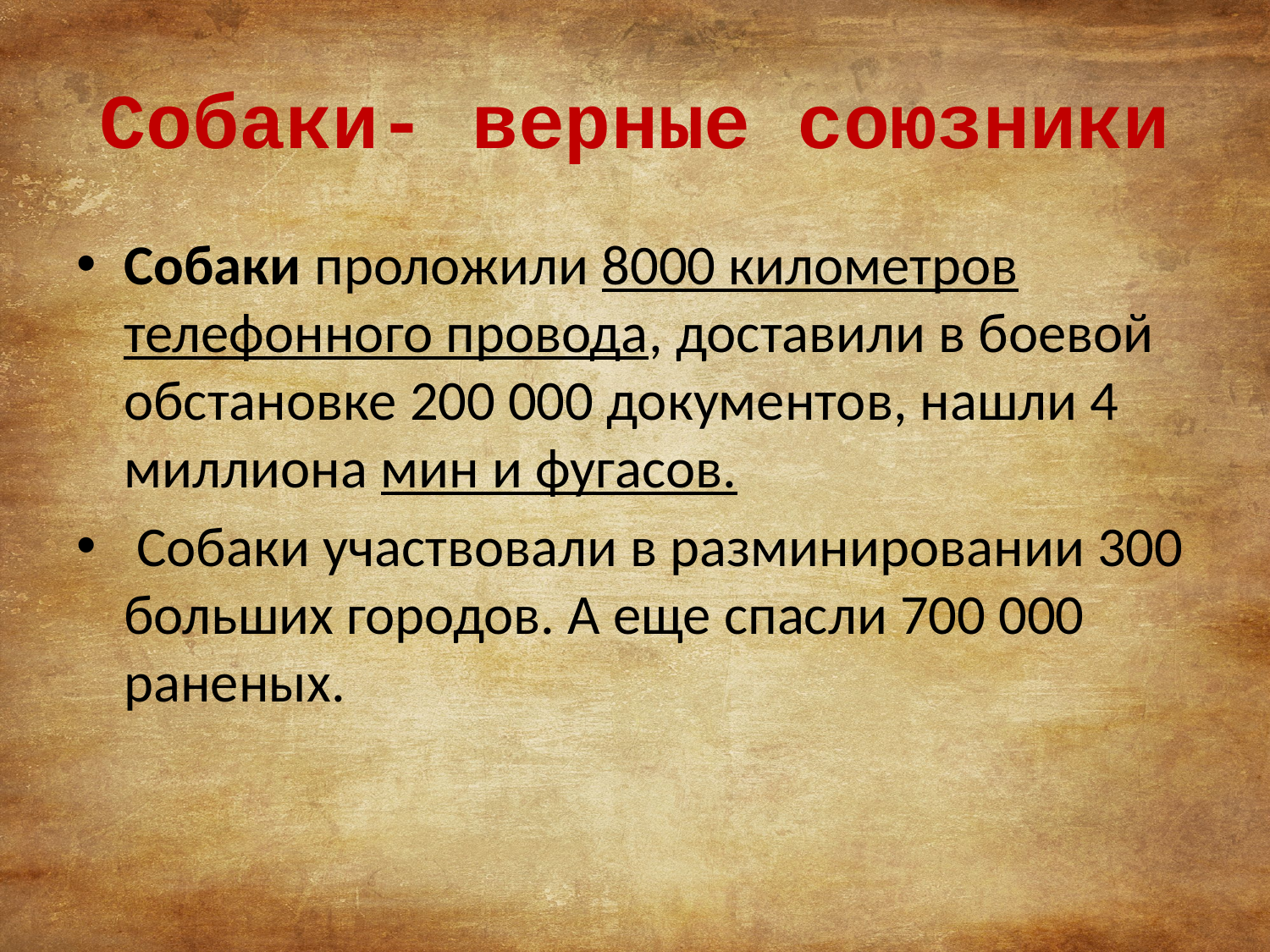

# Собаки- верные союзники
Собaки проложили 8000 километров телефонного провода, доставили в боeвой обстановке 200 000 документов, нашли 4 миллиона мин и фугасов.
 Собаки учaствовали в разминировании 300 больших городов. А еще спасли 700 000 раненых.